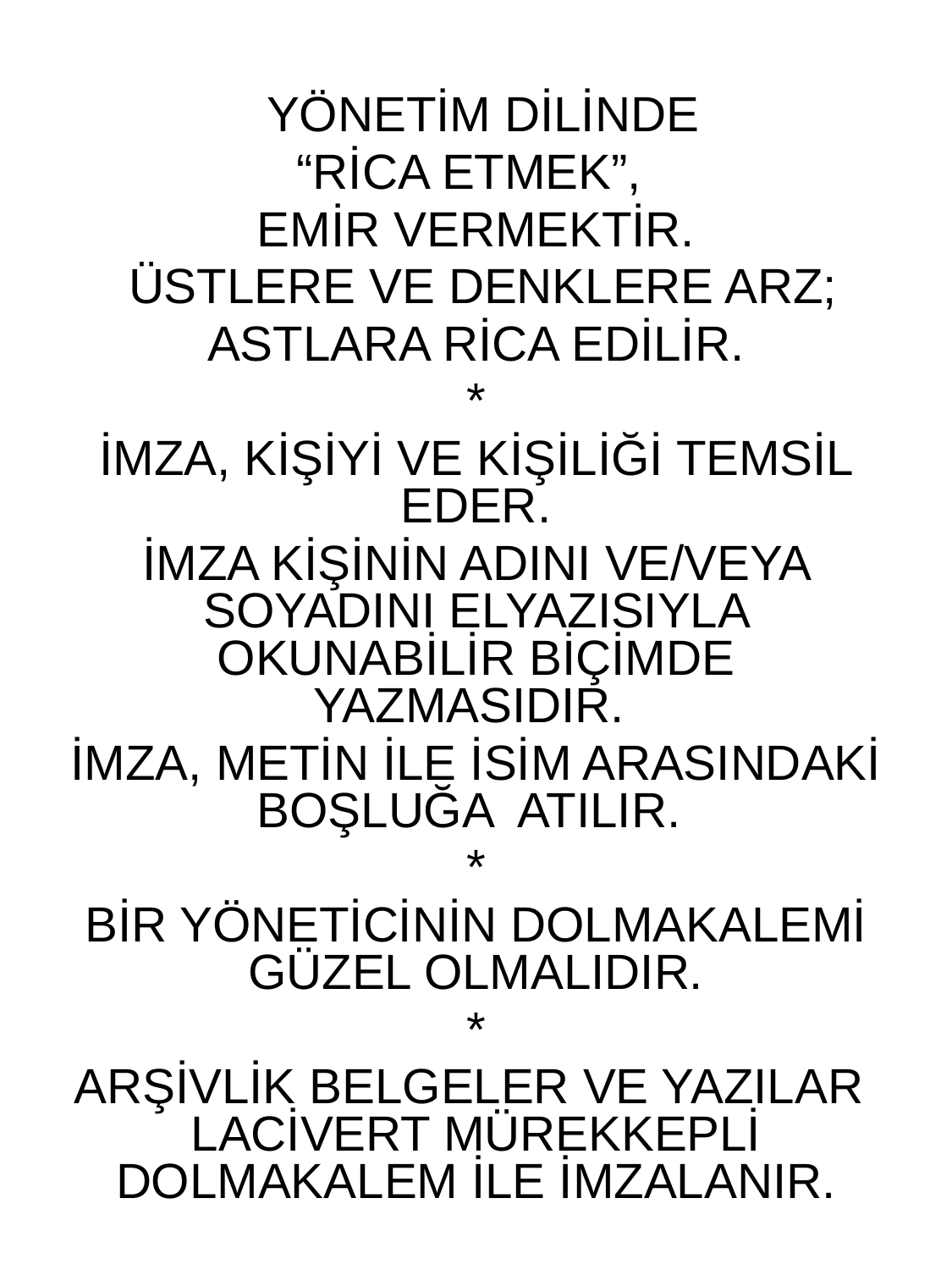

YÖNETİM DİLİNDE
“RİCA ETMEK”,
EMİR VERMEKTİR.
 ÜSTLERE VE DENKLERE ARZ;
ASTLARA RİCA EDİLİR.
*
İMZA, KİŞİYİ VE KİŞİLİĞİ TEMSİL EDER.
İMZA KİŞİNİN ADINI VE/VEYA SOYADINI ELYAZISIYLA OKUNABİLİR BİÇİMDE YAZMASIDIR.
İMZA, METİN İLE İSİM ARASINDAKİ BOŞLUĞA  ATILIR.
*
BİR YÖNETİCİNİN DOLMAKALEMİ GÜZEL OLMALIDIR.
*
ARŞİVLİK BELGELER VE YAZILAR  LACİVERT MÜREKKEPLİ DOLMAKALEM İLE İMZALANIR.